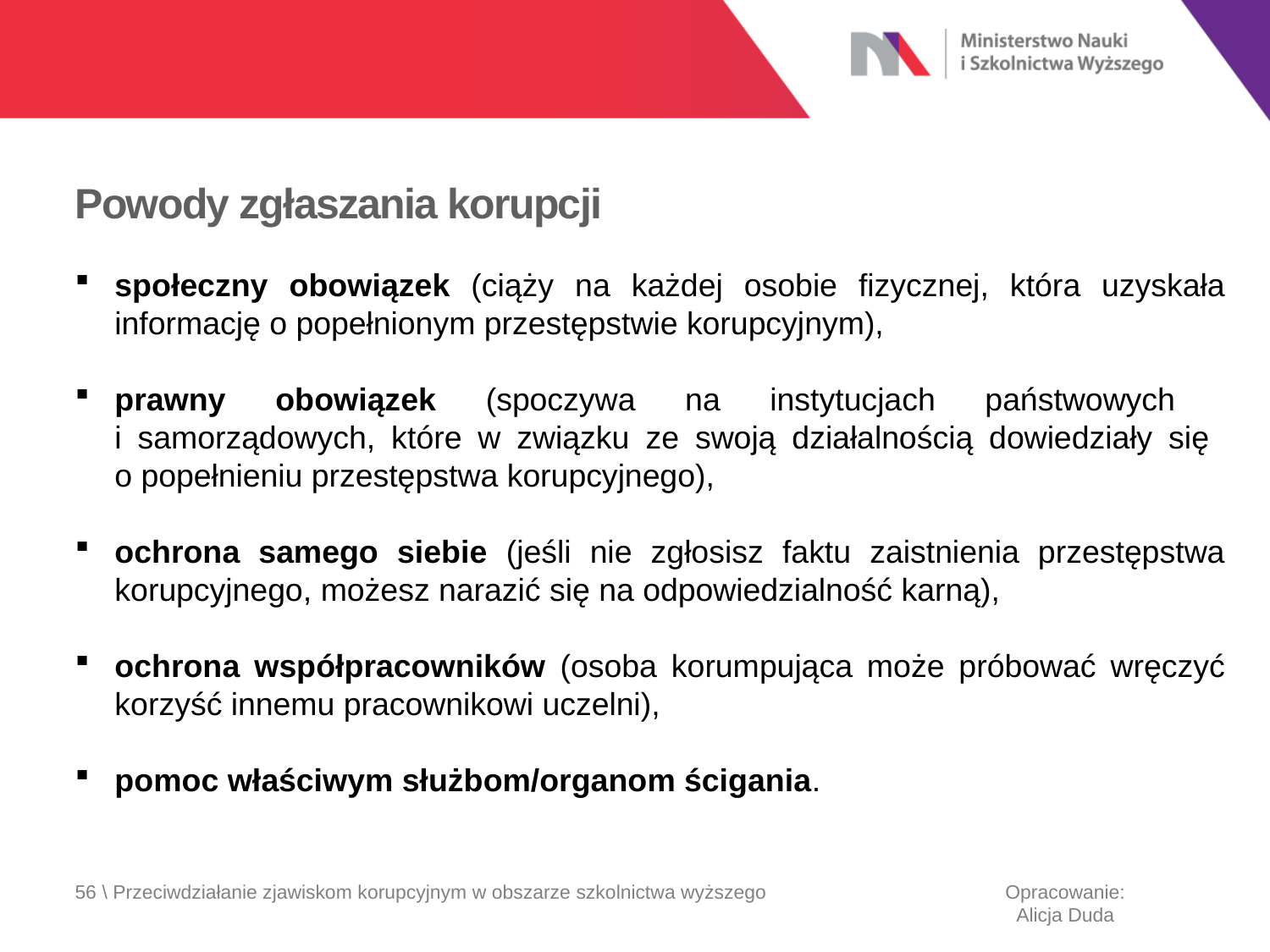

Powody zgłaszania korupcji

społeczny obowiązek (ciąży na każdej osobie fizycznej, która uzyskała informację o popełnionym przestępstwie korupcyjnym),

prawny obowiązek (spoczywa na instytucjach państwowych
i samorządowych, które w związku ze swoją działalnością dowiedziały się
o popełnieniu przestępstwa korupcyjnego),

ochrona samego siebie (jeśli nie zgłosisz faktu zaistnienia przestępstwa korupcyjnego, możesz narazić się na odpowiedzialność karną),

ochrona współpracowników (osoba korumpująca może próbować wręczyć korzyść innemu pracownikowi uczelni),

pomoc właściwym służbom/organom ścigania.

56 \ Przeciwdziałanie zjawiskom korupcyjnym w obszarze szkolnictwa wyższego
Opracowanie:
  Alicja Duda